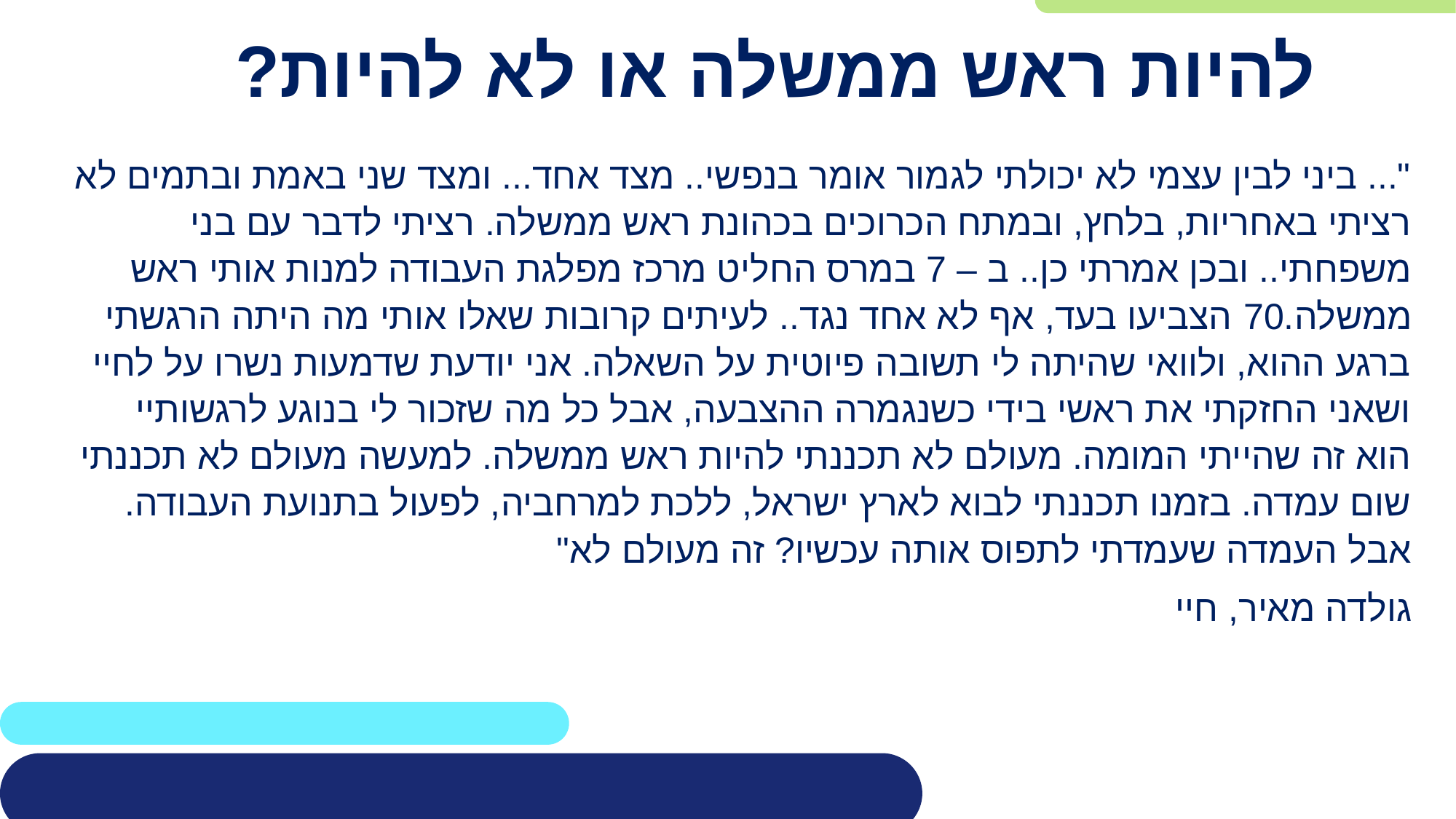

# להיות ראש ממשלה או לא להיות?

"... ביני לבין עצמי לא יכולתי לגמור אומר בנפשי.. מצד אחד... ומצד שני באמת ובתמים לא רציתי באחריות, בלחץ, ובמתח הכרוכים בכהונת ראש ממשלה. רציתי לדבר עם בני משפחתי.. ובכן אמרתי כן.. ב – 7 במרס החליט מרכז מפלגת העבודה למנות אותי ראש ממשלה.70 הצביעו בעד, אף לא אחד נגד.. לעיתים קרובות שאלו אותי מה היתה הרגשתי ברגע ההוא, ולוואי שהיתה לי תשובה פיוטית על השאלה. אני יודעת שדמעות נשרו על לחיי ושאני החזקתי את ראשי בידי כשנגמרה ההצבעה, אבל כל מה שזכור לי בנוגע לרגשותיי הוא זה שהייתי המומה. מעולם לא תכננתי להיות ראש ממשלה. למעשה מעולם לא תכננתי שום עמדה. בזמנו תכננתי לבוא לארץ ישראל, ללכת למרחביה, לפעול בתנועת העבודה. אבל העמדה שעמדתי לתפוס אותה עכשיו? זה מעולם לא"
גולדה מאיר, חיי